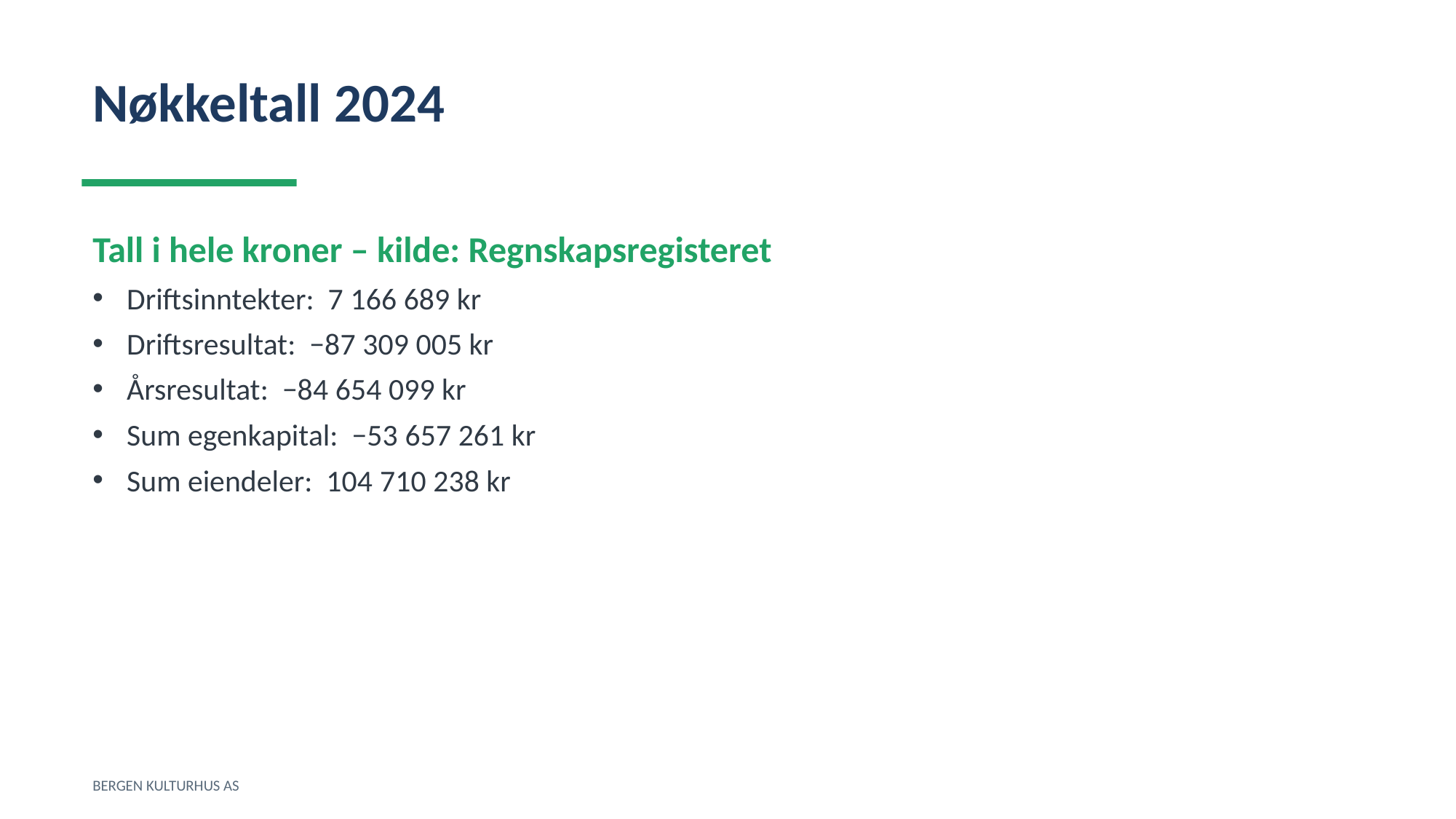

Nøkkeltall 2024

Tall i hele kroner – kilde: Regnskapsregisteret
Driftsinntekter:  7 166 689 kr
Driftsresultat:  −87 309 005 kr
Årsresultat:  −84 654 099 kr
Sum egenkapital:  −53 657 261 kr
Sum eiendeler:  104 710 238 kr
BERGEN KULTURHUS AS